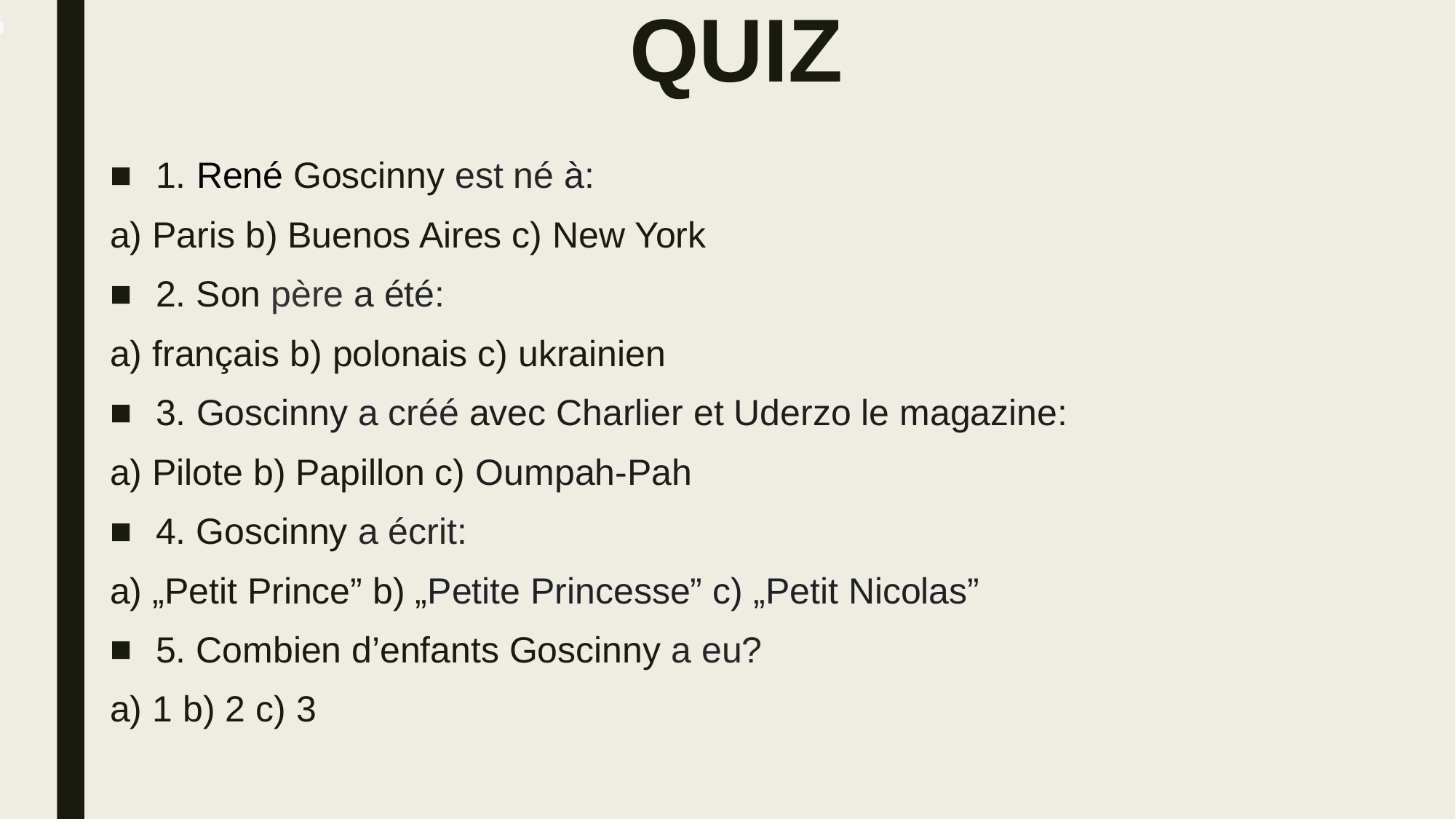

# QUIZ

1. René Goscinny est né à:
a) Paris b) Buenos Aires c) New York
2. Son père a été:
a) français b) polonais c) ukrainien
3. Goscinny a créé avec Charlier et Uderzo le magazine:
a) Pilote b) Papillon c) Oumpah-Pah
4. Goscinny a écrit:
a) „Petit Prince” b) „Petite Princesse” c) „Petit Nicolas”
5. Combien d’enfants Goscinny a eu?
a) 1 b) 2 c) 3